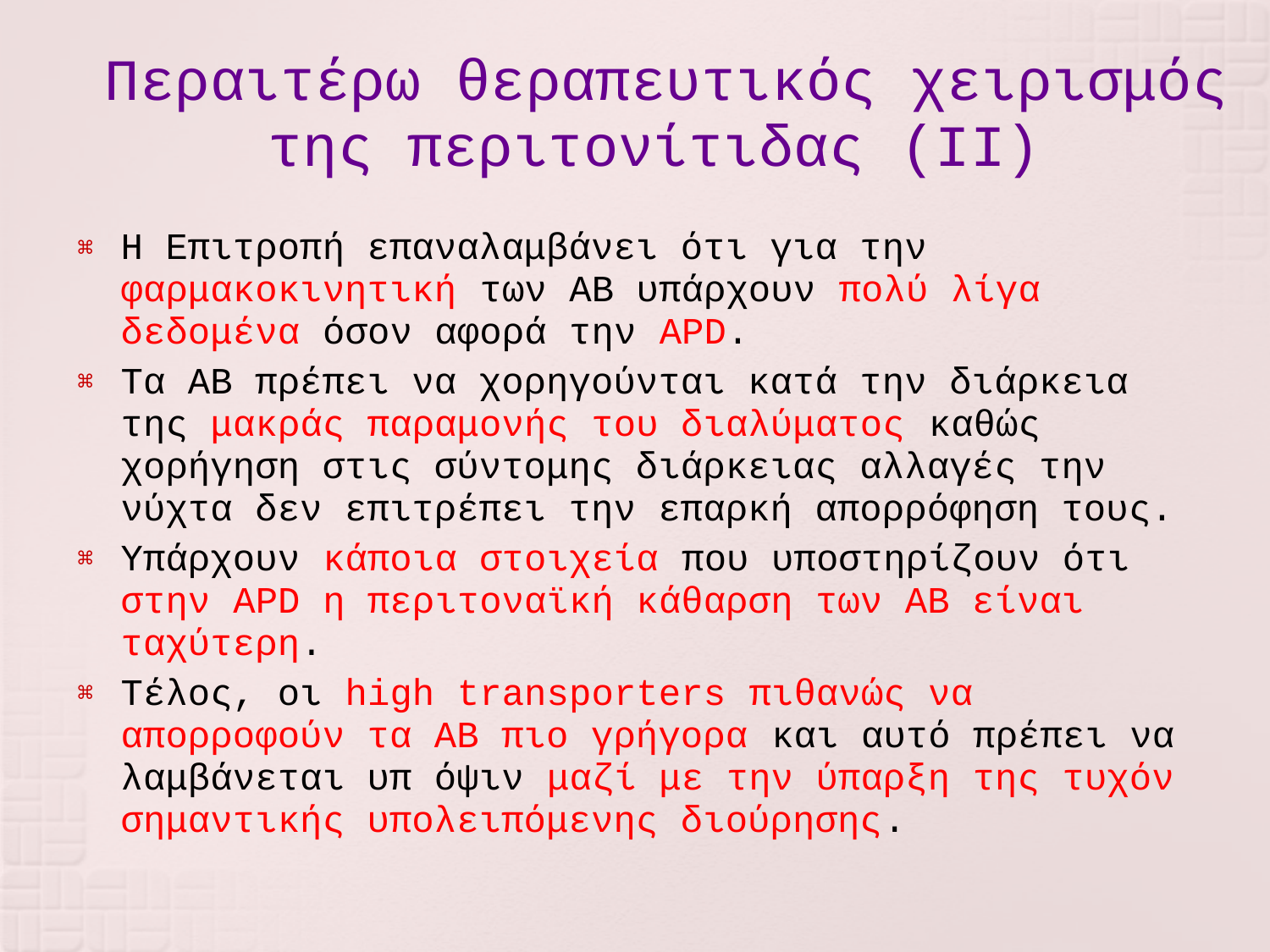

# Περαιτέρω θεραπευτικός χειρισμός της περιτονίτιδας (ΙΙ)
Η Επιτροπή επαναλαμβάνει ότι για την φαρμακοκινητική των ΑΒ υπάρχουν πολύ λίγα δεδομένα όσον αφορά την APD.
Τα ΑΒ πρέπει να χορηγούνται κατά την διάρκεια της μακράς παραμονής του διαλύματος καθώς χορήγηση στις σύντομης διάρκειας αλλαγές την νύχτα δεν επιτρέπει την επαρκή απορρόφηση τους.
Υπάρχουν κάποια στοιχεία που υποστηρίζουν ότι στην APD η περιτοναϊκή κάθαρση των ΑΒ είναι ταχύτερη.
Τέλος, οι high transporters πιθανώς να απορροφούν τα ΑΒ πιο γρήγορα και αυτό πρέπει να λαμβάνεται υπ όψιν μαζί με την ύπαρξη της τυχόν σημαντικής υπολειπόμενης διούρησης.